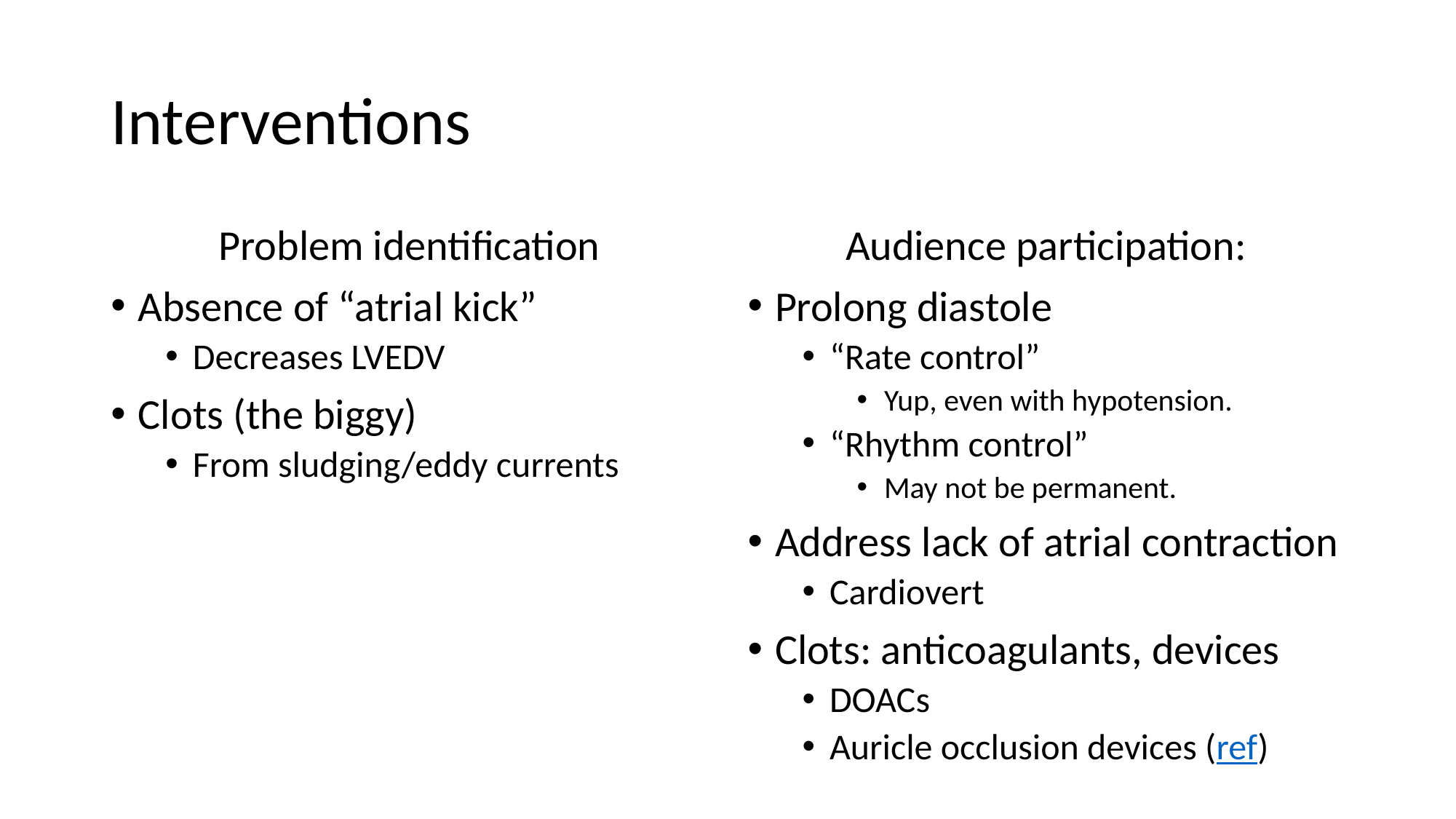

# Interventions
Audience participation:
Prolong diastole
“Rate control”
Yup, even with hypotension.
“Rhythm control”
May not be permanent.
Address lack of atrial contraction
Cardiovert
Clots: anticoagulants, devices
DOACs
Auricle occlusion devices (ref)

Problem identification
Absence of “atrial kick”
Decreases LVEDV
Clots (the biggy)
From sludging/eddy currents